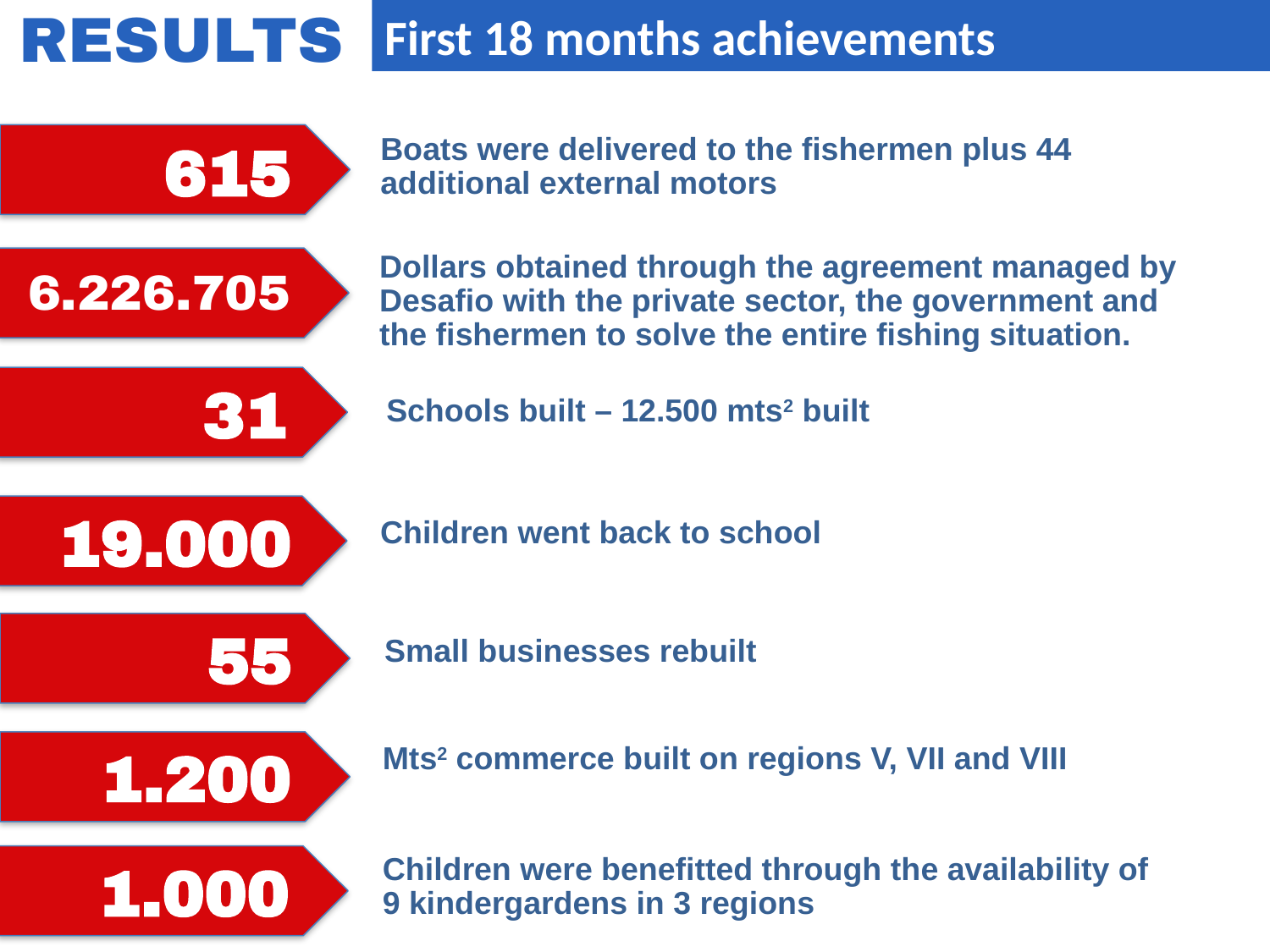

RESULTS
First 18 months achievements

615
Boats were delivered to the fishermen plus 44 additional external motors
Dollars obtained through the agreement managed by Desafio with the private sector, the government and the fishermen to solve the entire fishing situation.

6.226.705

31
Schools built – 12.500 mts2 built

19.000
Children went back to school

55
Small businesses rebuilt
1.200

Mts2 commerce built on regions V, VII and VIII

1.000
Children were benefitted through the availability of 9 kindergardens in 3 regions